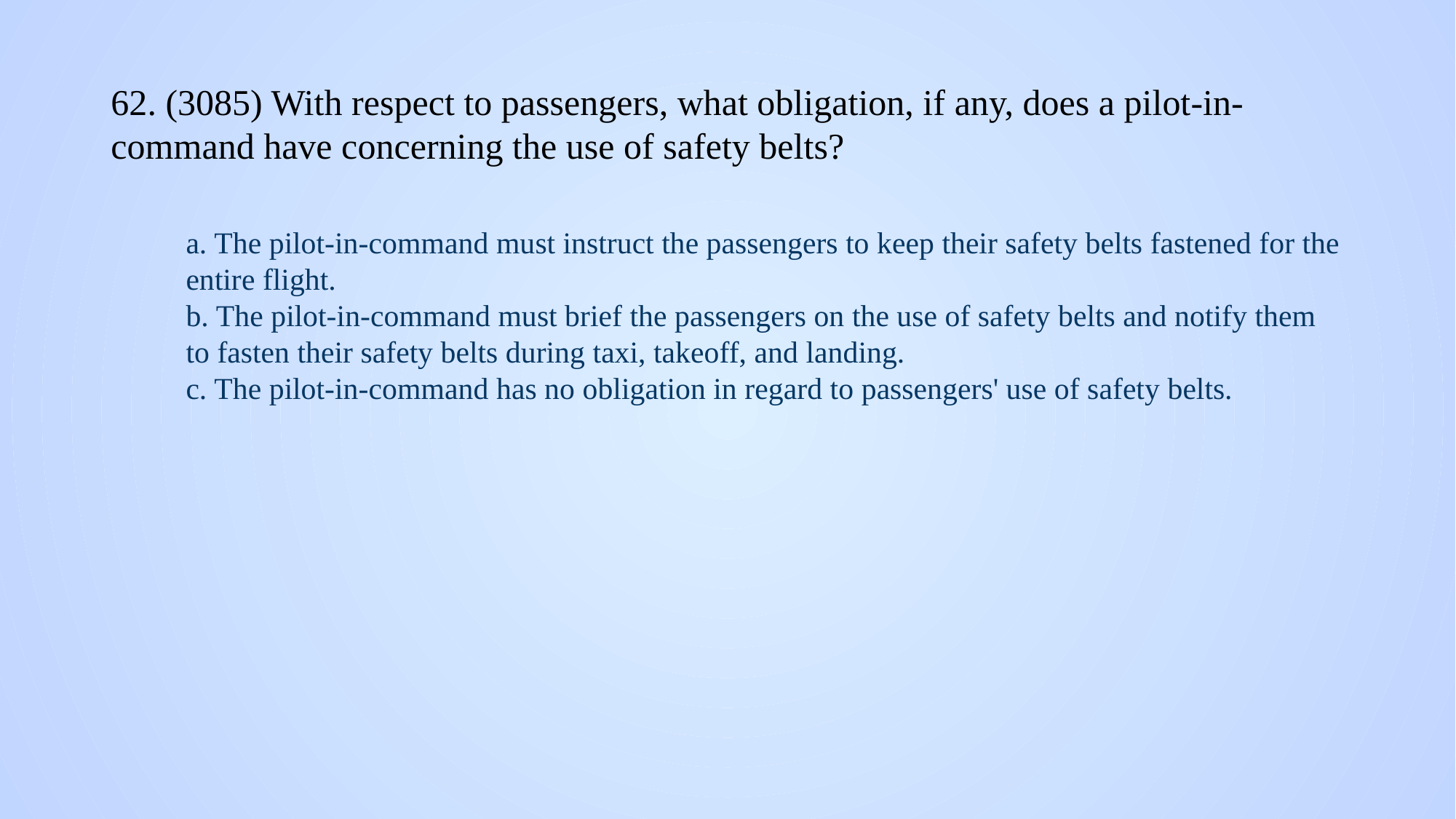

# 62. (3085) With respect to passengers, what obligation, if any, does a pilot-in-command have concerning the use of safety belts?
a. The pilot-in-command must instruct the passengers to keep their safety belts fastened for the entire flight.
b. The pilot-in-command must brief the passengers on the use of safety belts and notify them to fasten their safety belts during taxi, takeoff, and landing.
c. The pilot-in-command has no obligation in regard to passengers' use of safety belts.